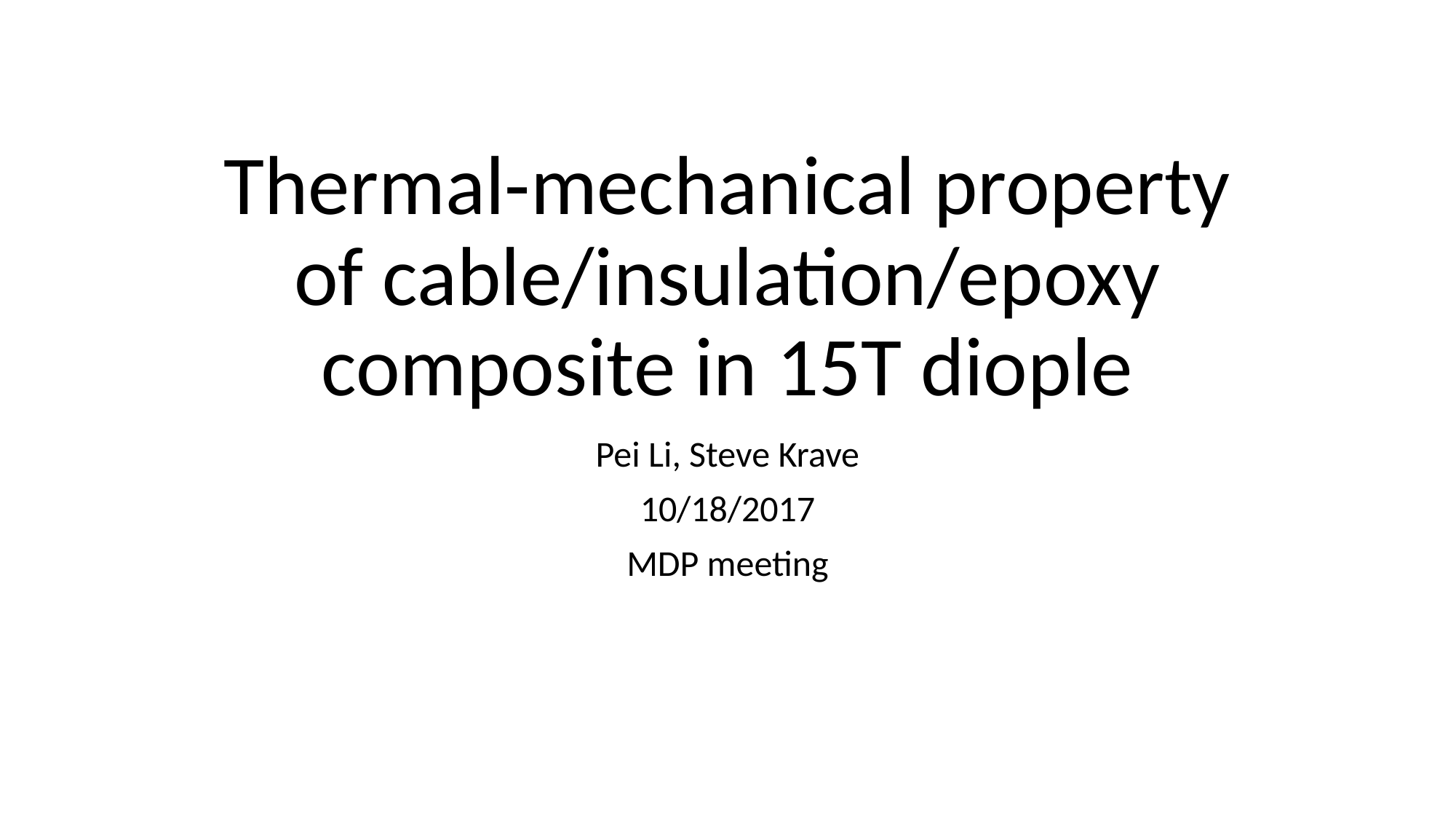

# Thermal-mechanical property of cable/insulation/epoxy composite in 15T diople
Pei Li, Steve Krave
10/18/2017
MDP meeting